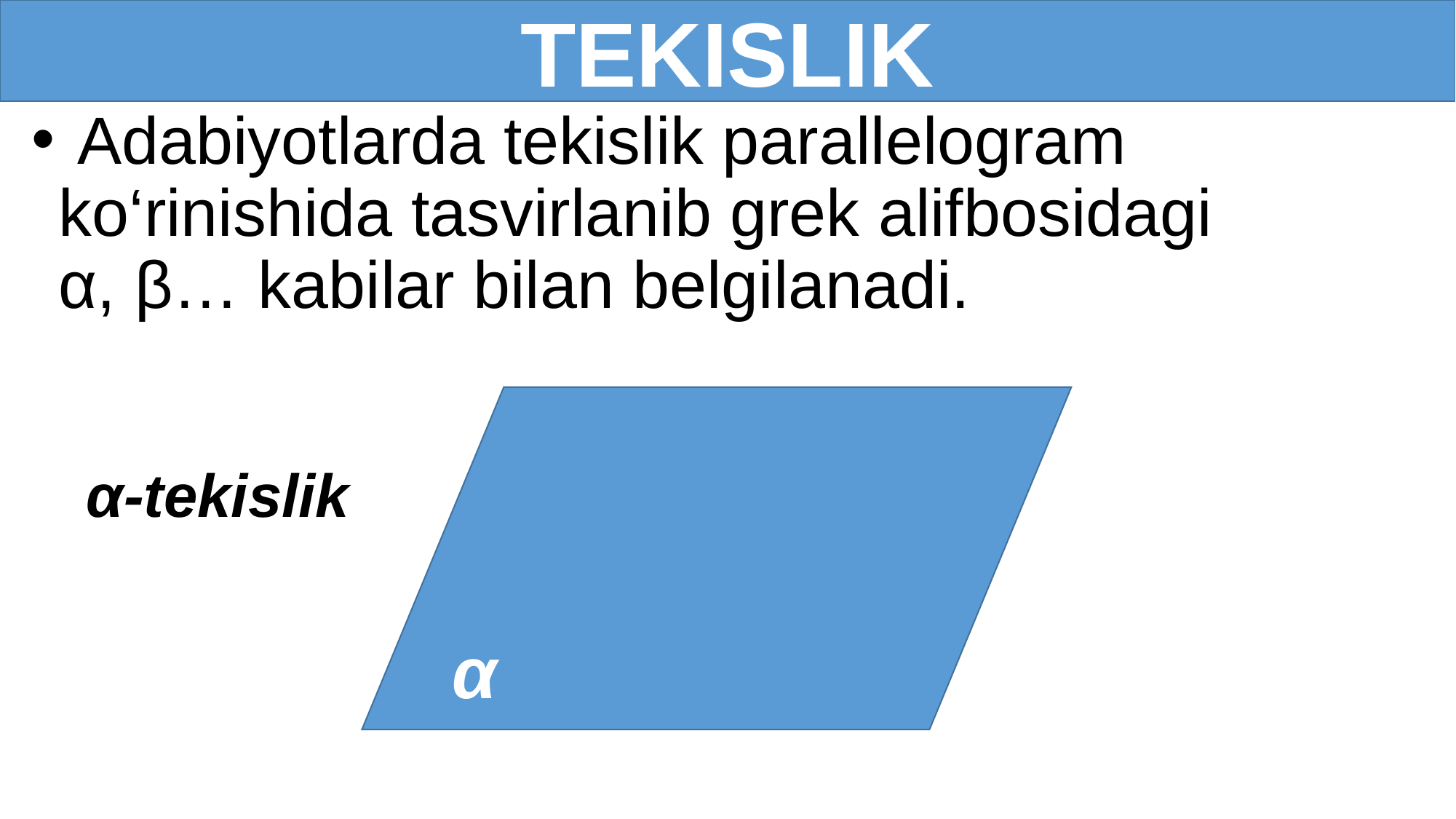

TEKISLIK
 Adabiyotlarda tekislik parallelogram ko‘rinishida tasvirlanib grek alifbosidagi α, β… kabilar bilan belgilanadi.

α-tekislik
α